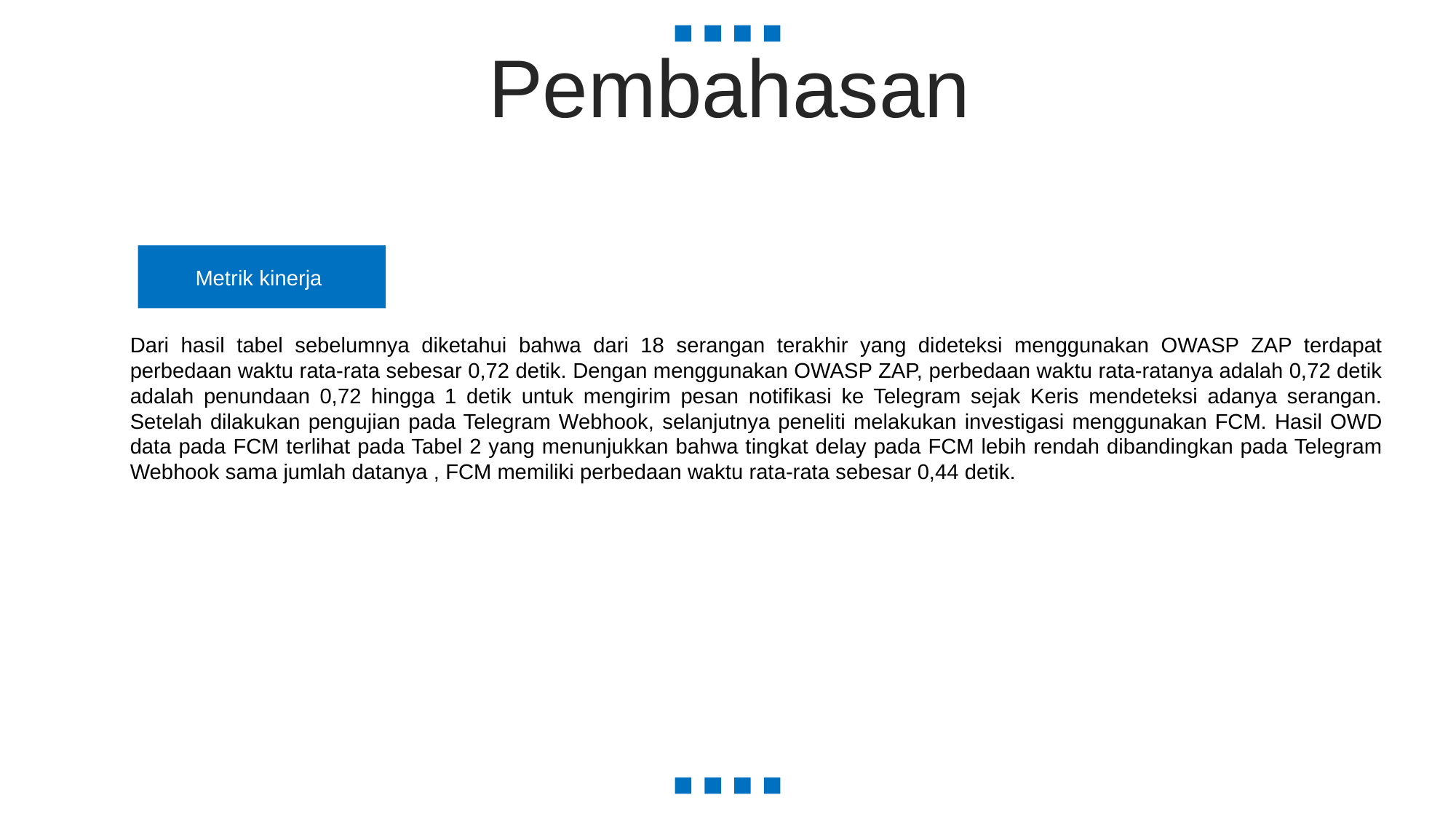

Pembahasan
Metrik kinerja
Dari hasil tabel sebelumnya diketahui bahwa dari 18 serangan terakhir yang dideteksi menggunakan OWASP ZAP terdapat perbedaan waktu rata-rata sebesar 0,72 detik. Dengan menggunakan OWASP ZAP, perbedaan waktu rata-ratanya adalah 0,72 detik adalah penundaan 0,72 hingga 1 detik untuk mengirim pesan notifikasi ke Telegram sejak Keris mendeteksi adanya serangan. Setelah dilakukan pengujian pada Telegram Webhook, selanjutnya peneliti melakukan investigasi menggunakan FCM. Hasil OWD data pada FCM terlihat pada Tabel 2 yang menunjukkan bahwa tingkat delay pada FCM lebih rendah dibandingkan pada Telegram Webhook sama jumlah datanya , FCM memiliki perbedaan waktu rata-rata sebesar 0,44 detik.